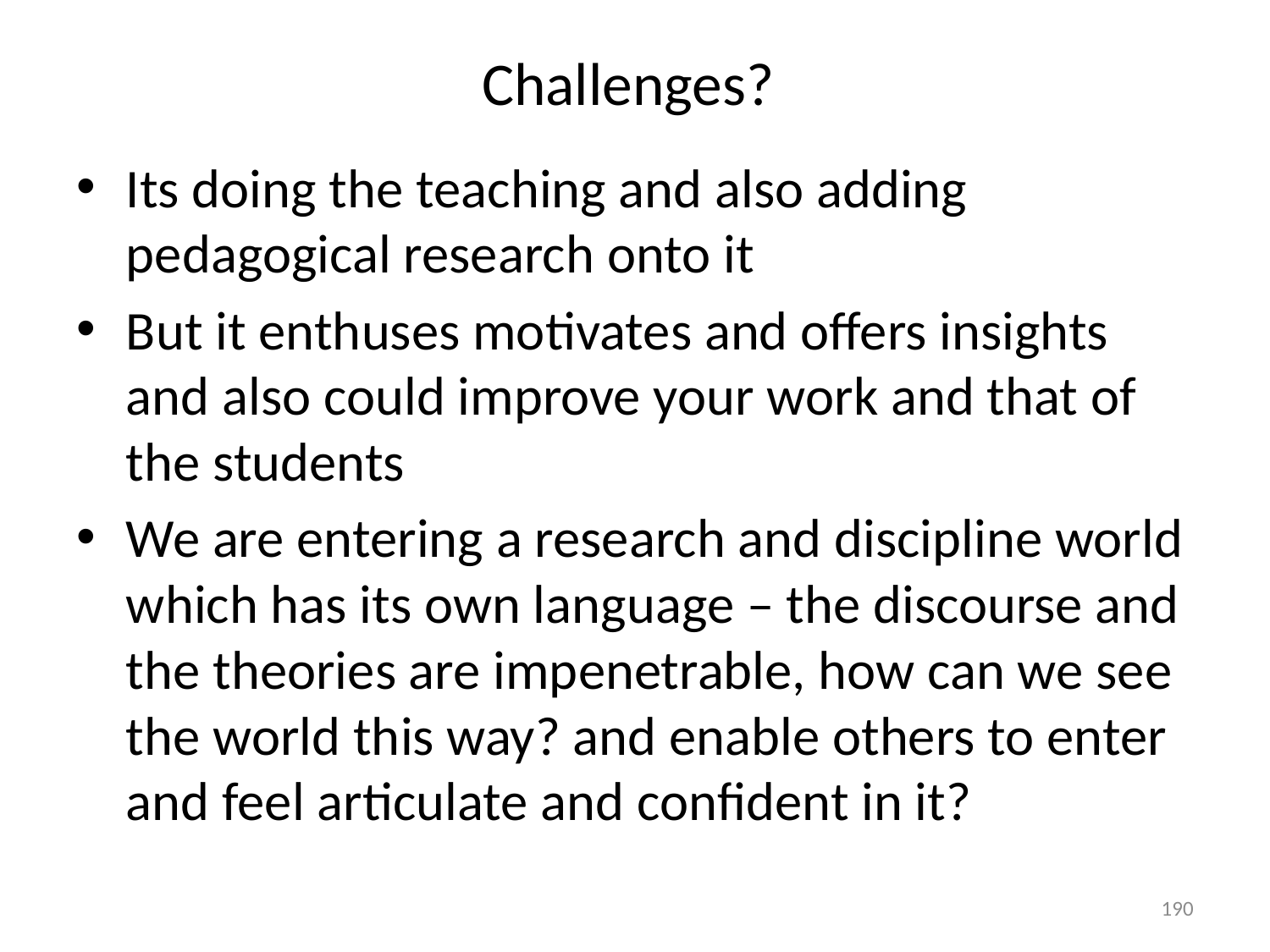

# Challenges?
Its doing the teaching and also adding pedagogical research onto it
But it enthuses motivates and offers insights and also could improve your work and that of the students
We are entering a research and discipline world which has its own language – the discourse and the theories are impenetrable, how can we see the world this way? and enable others to enter and feel articulate and confident in it?

190